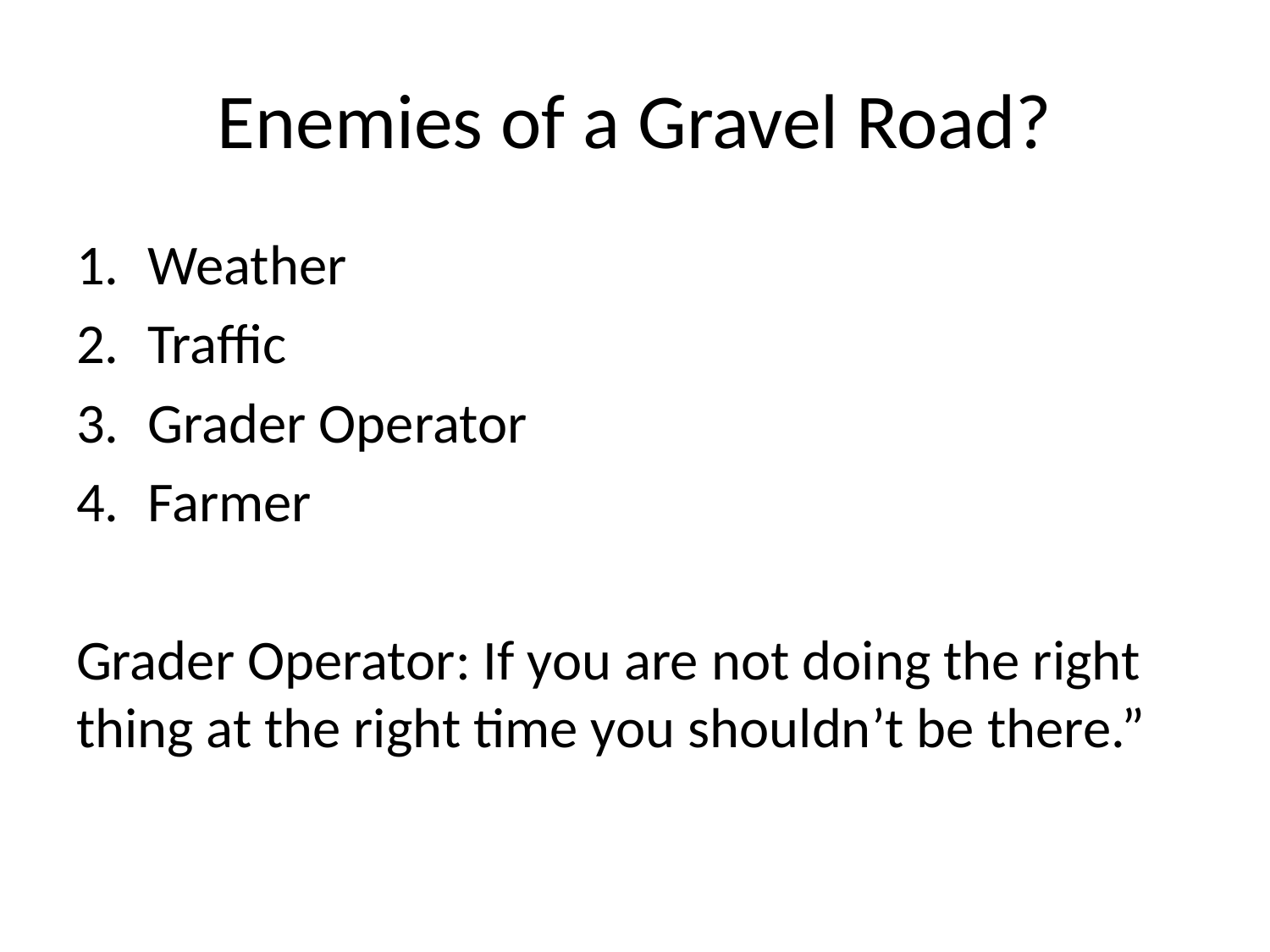

# Enemies of a Gravel Road?
Weather
Traffic
Grader Operator
Farmer

Grader Operator: If you are not doing the right thing at the right time you shouldn’t be there.”